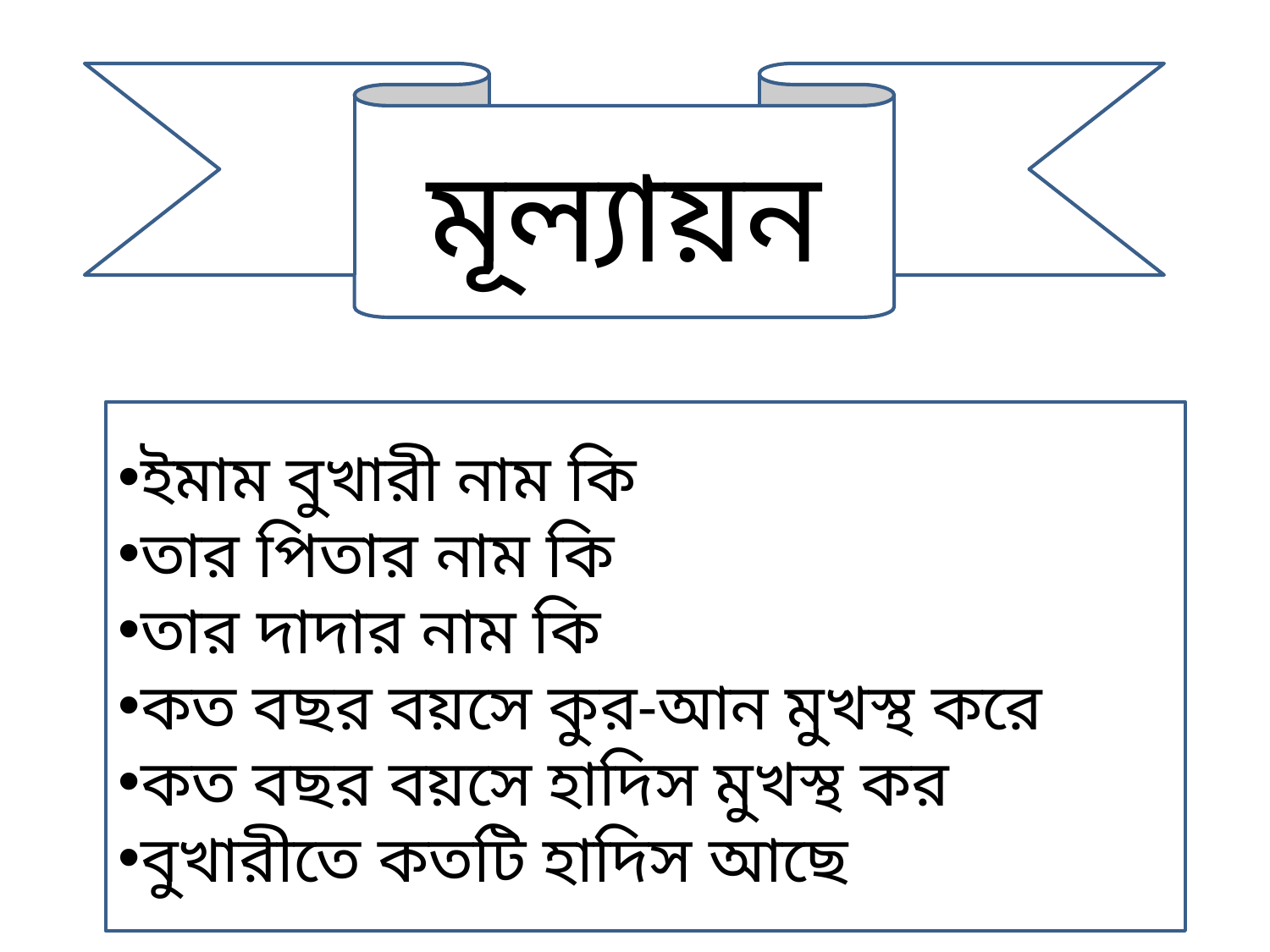

মূল্যায়ন
ইমাম বুখারী নাম কি
তার পিতার নাম কি
তার দাদার নাম কি
কত বছর বয়সে কুর-আন মুখস্থ করে
কত বছর বয়সে হাদিস মুখস্থ কর
বুখারীতে কতটি হাদিস আছে